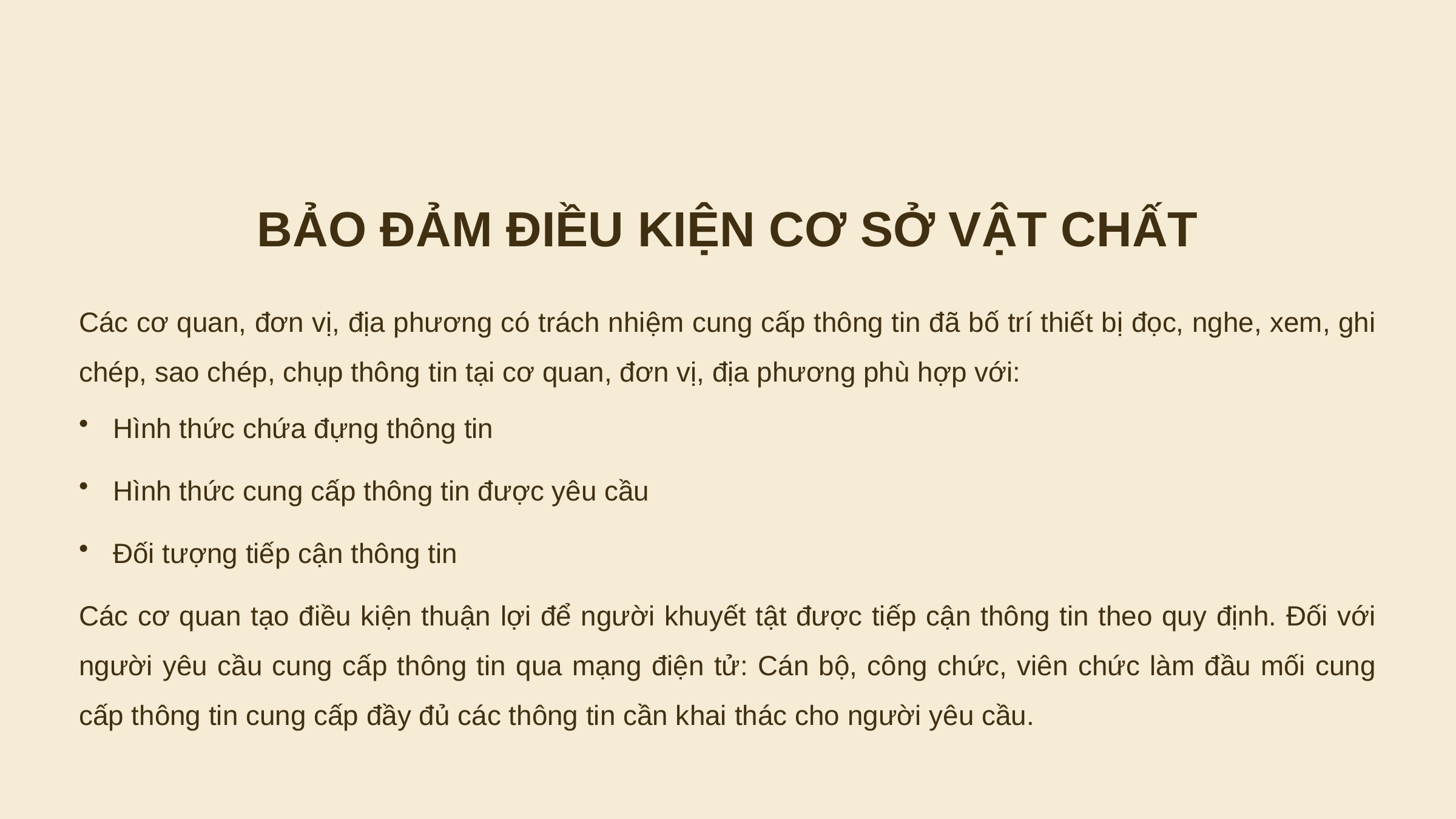

BẢO ĐẢM ĐIỀU KIỆN CƠ SỞ VẬT CHẤT
Các cơ quan, đơn vị, địa phương có trách nhiệm cung cấp thông tin đã bố trí thiết bị đọc, nghe, xem, ghi chép, sao chép, chụp thông tin tại cơ quan, đơn vị, địa phương phù hợp với:
Hình thức chứa đựng thông tin
Hình thức cung cấp thông tin được yêu cầu
Đối tượng tiếp cận thông tin
Các cơ quan tạo điều kiện thuận lợi để người khuyết tật được tiếp cận thông tin theo quy định. Đối với người yêu cầu cung cấp thông tin qua mạng điện tử: Cán bộ, công chức, viên chức làm đầu mối cung cấp thông tin cung cấp đầy đủ các thông tin cần khai thác cho người yêu cầu.